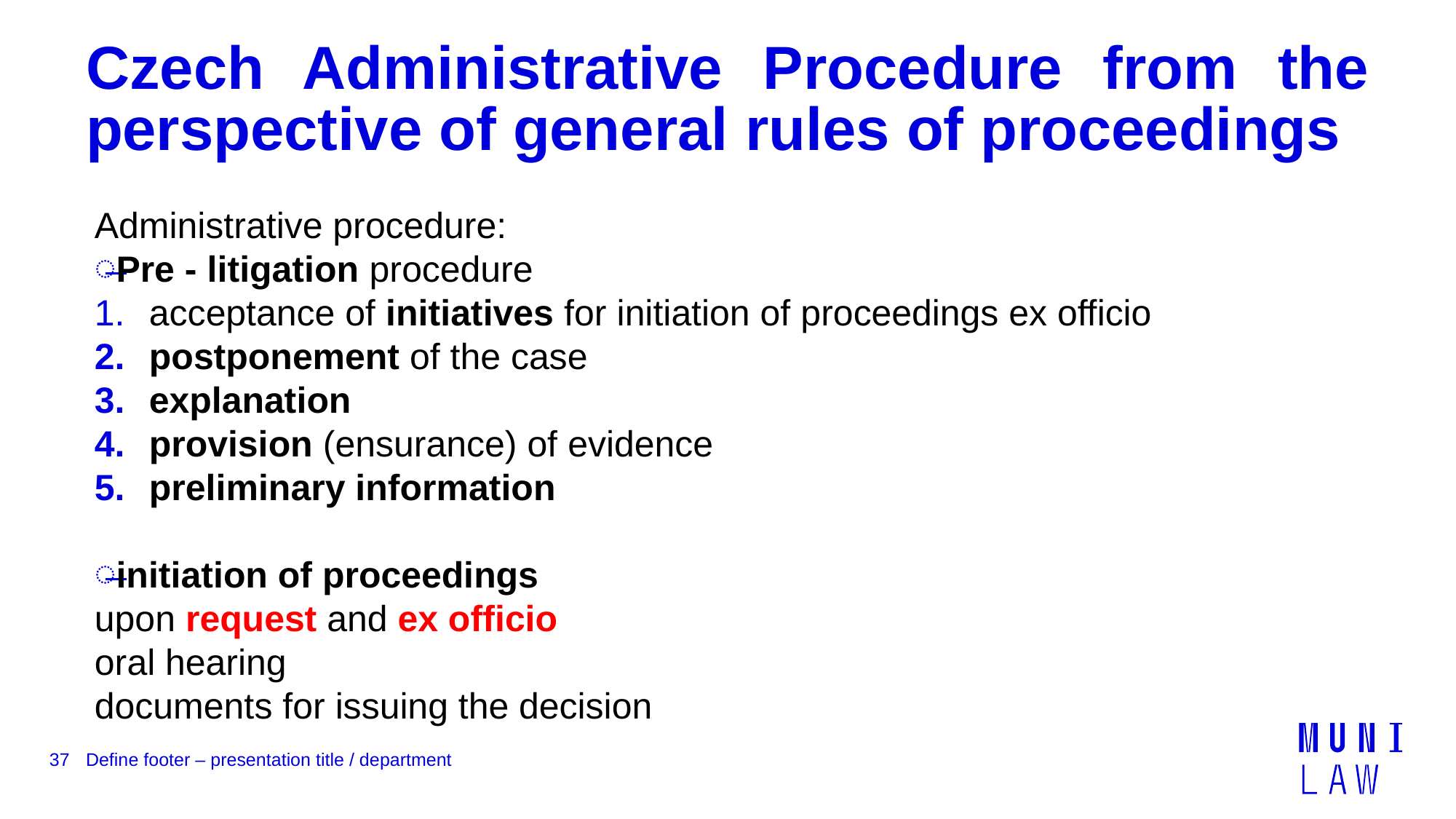

# Czech Administrative Procedure from the perspective of general rules of proceedings
Administrative procedure:
Pre - litigation procedure
acceptance of initiatives for initiation of proceedings ex officio
postponement of the case
explanation
provision (ensurance) of evidence
preliminary information

initiation of proceedings
upon request and ex officio
oral hearing
documents for issuing the decision

37
Define footer – presentation title / department